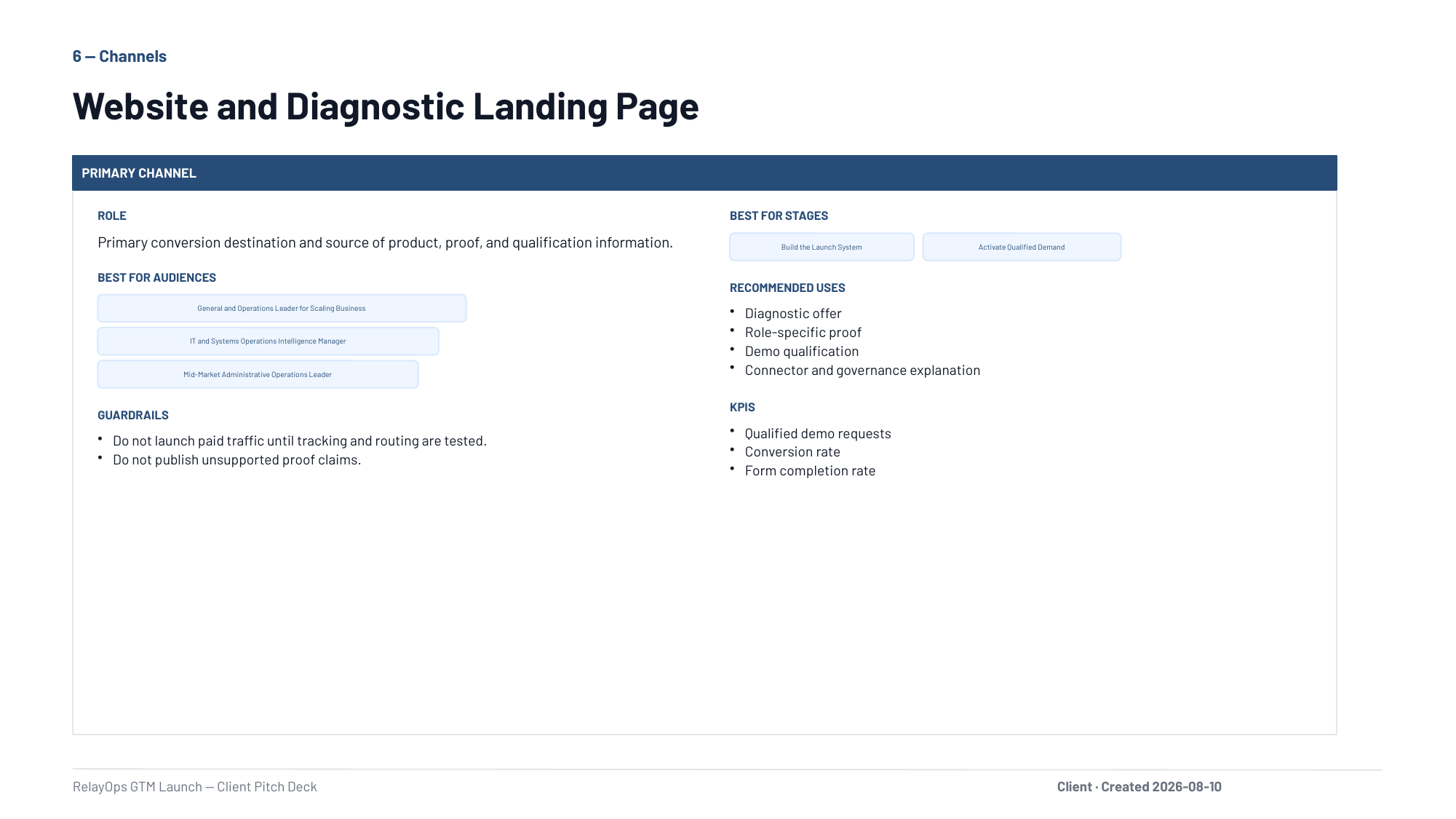

6 — Channels
Website and Diagnostic Landing Page

PRIMARY CHANNEL
ROLE
BEST FOR STAGES
Primary conversion destination and source of product, proof, and qualification information.

Build the Launch System

Activate Qualified Demand
BEST FOR AUDIENCES
RECOMMENDED USES

General and Operations Leader for Scaling Business
Diagnostic offer
Role-specific proof
Demo qualification
Connector and governance explanation

IT and Systems Operations Intelligence Manager

Mid-Market Administrative Operations Leader
KPIS
GUARDRAILS
Qualified demo requests
Conversion rate
Form completion rate
Do not launch paid traffic until tracking and routing are tested.
Do not publish unsupported proof claims.

RelayOps GTM Launch — Client Pitch Deck
Client · Created 2026-08-10